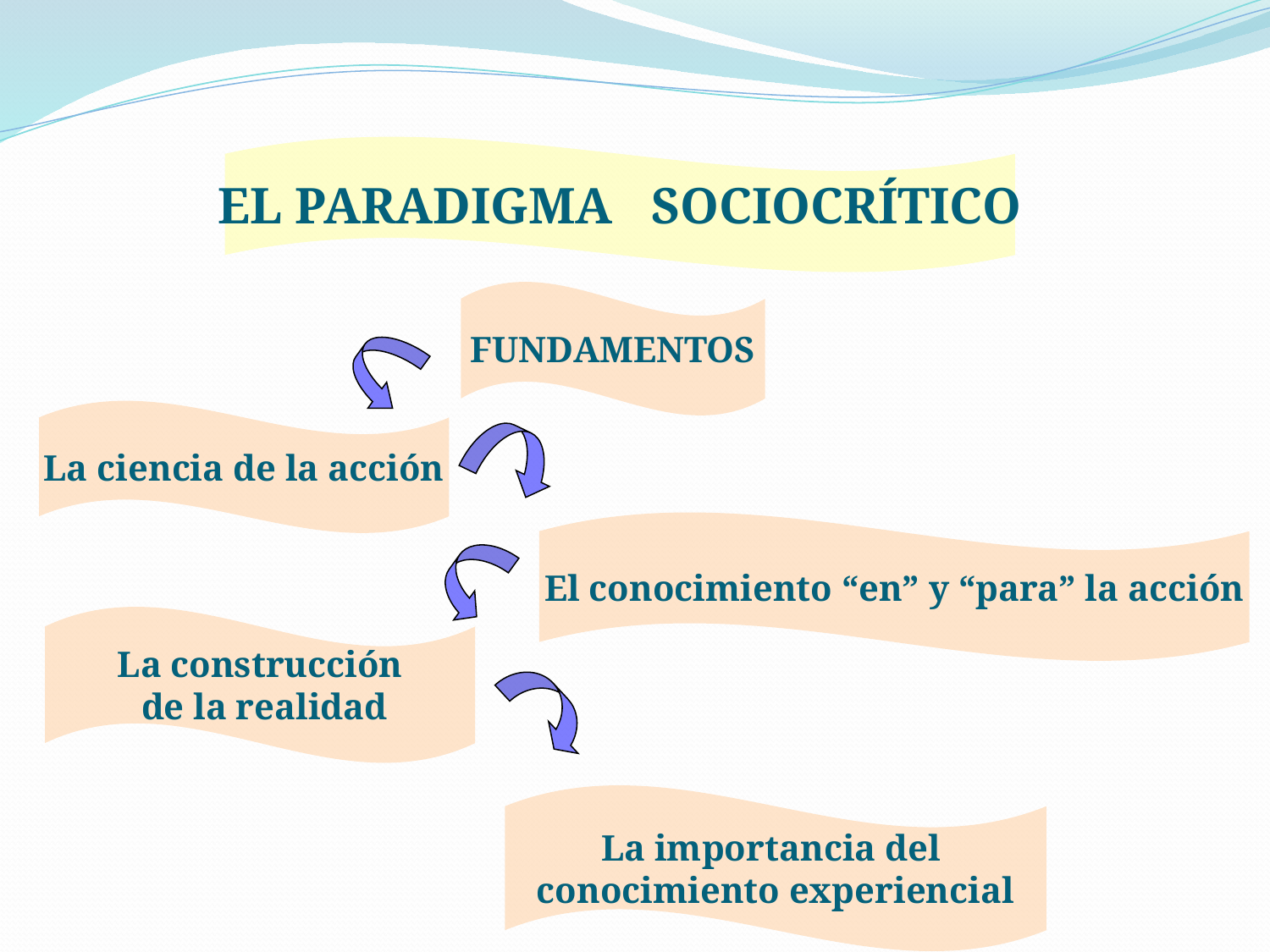

EL PARADIGMA   SOCIOCRÍTICO
FUNDAMENTOS

La ciencia de la acción

El conocimiento “en” y “para” la acción

La construcción
 de la realidad

La importancia del
conocimiento experiencial